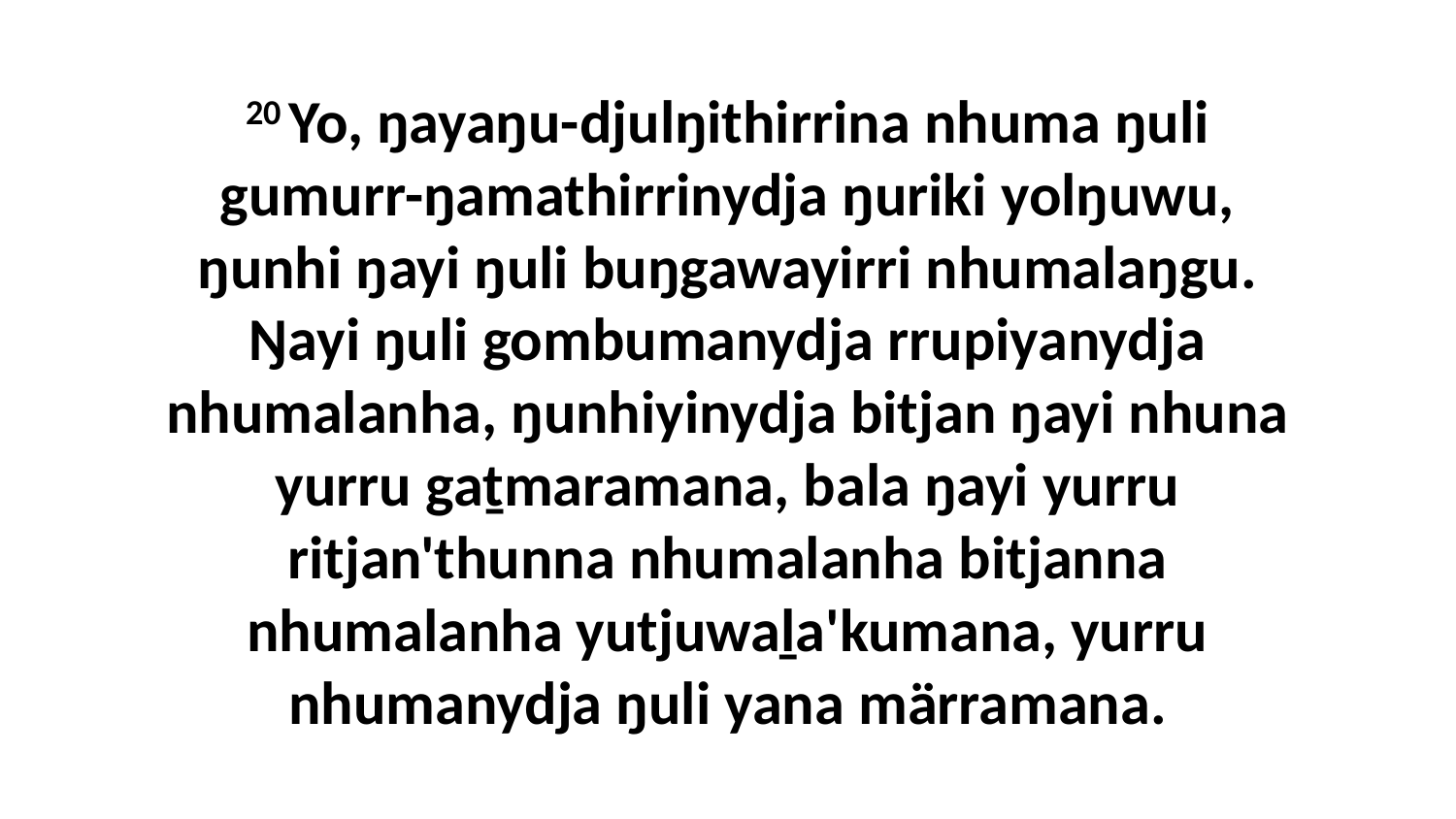

20 Yo, ŋayaŋu-djulŋithirrina nhuma ŋuli gumurr-ŋamathirrinydja ŋuriki yolŋuwu, ŋunhi ŋayi ŋuli buŋgawayirri nhumalaŋgu. Ŋayi ŋuli gombumanydja rrupiyanydja nhumalanha, ŋunhiyinydja bitjan ŋayi nhuna yurru gaṯmaramana, bala ŋayi yurru ritjan'thunna nhumalanha bitjanna nhumalanha yutjuwaḻa'kumana, yurru nhumanydja ŋuli yana märramana.